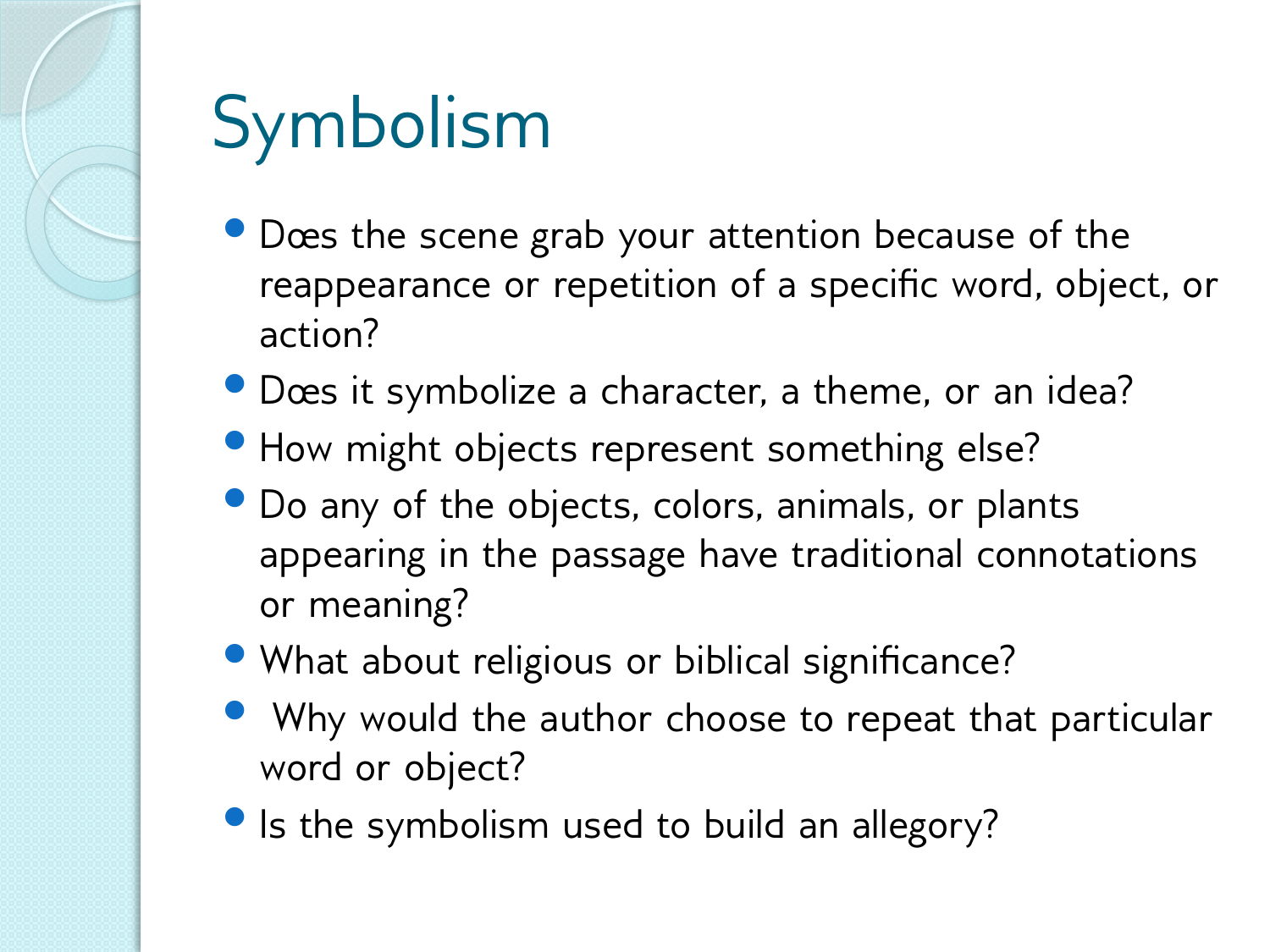

# Symbolism
Does the scene grab your attention because of the reappearance or repetition of a specific word, object, or action?
Does it symbolize a character, a theme, or an idea?
How might objects represent something else?
Do any of the objects, colors, animals, or plants appearing in the passage have traditional connotations or meaning?
What about religious or biblical significance?
 Why would the author choose to repeat that particular word or object?
Is the symbolism used to build an allegory?